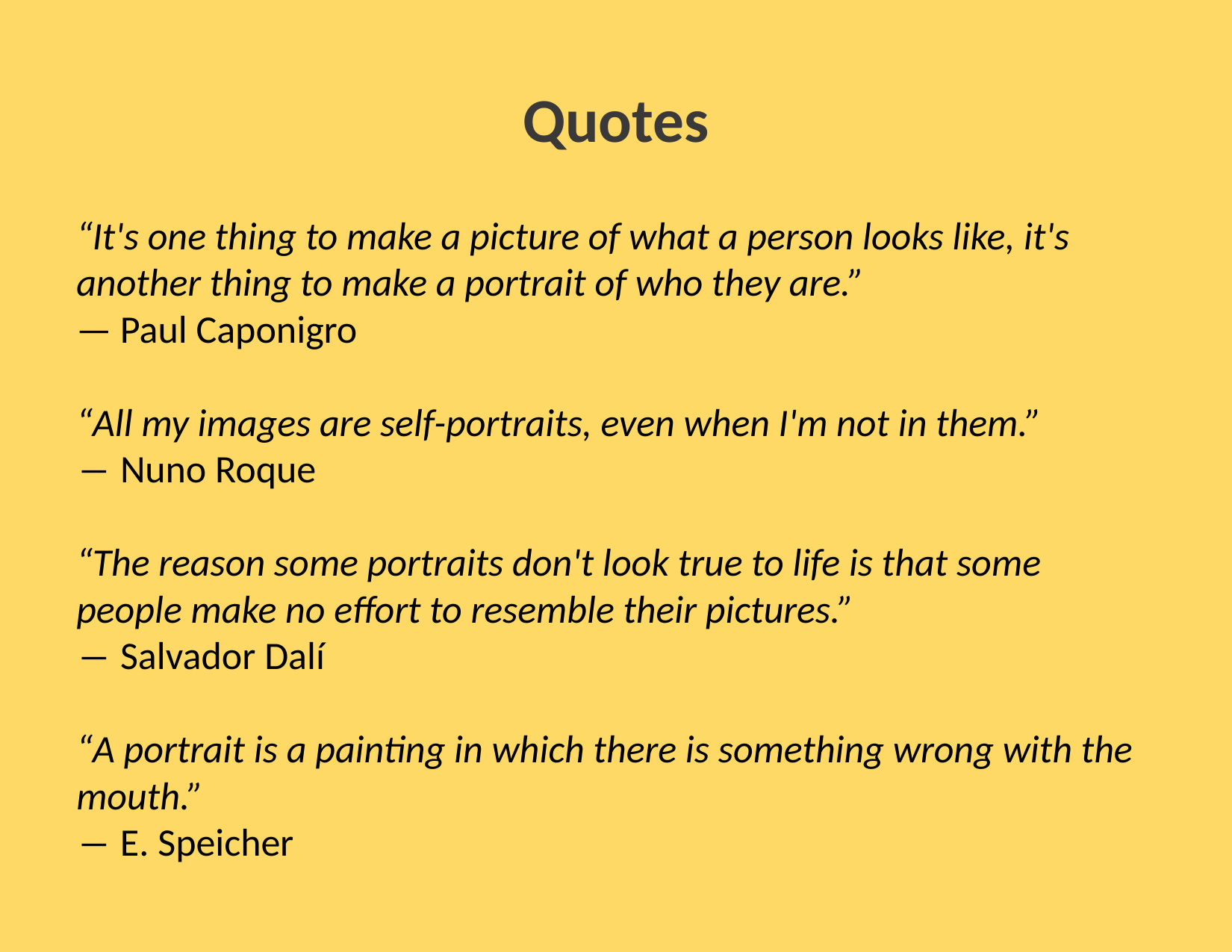

Quotes
“It's one thing to make a picture of what a person looks like, it's another thing to make a portrait of who they are.”
— Paul Caponigro

“All my images are self-portraits, even when I'm not in them.”
― Nuno Roque

“The reason some portraits don't look true to life is that some people make no effort to resemble their pictures.”
― Salvador Dalí

“A portrait is a painting in which there is something wrong with the mouth.”
― E. Speicher